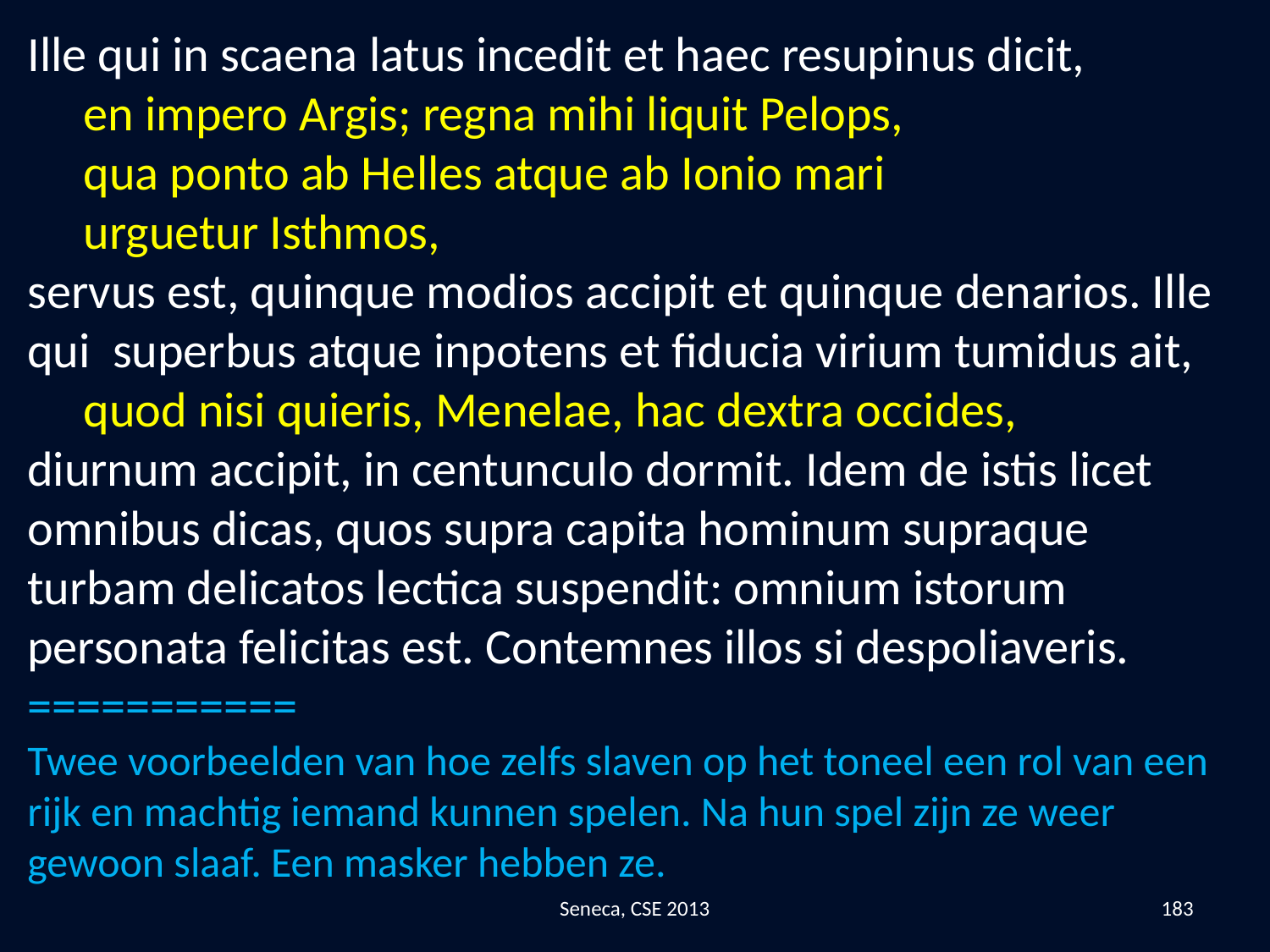

Ille qui in scaena latus incedit et haec resupinus dicit,
     en impero Argis; regna mihi liquit Pelops,
     qua ponto ab Helles atque ab Ionio mari
     urguetur Isthmos,
servus est, quinque modios accipit et quinque denarios. Ille qui  superbus atque inpotens et fiducia virium tumidus ait,
     quod nisi quieris, Menelae, hac dextra occides,
diurnum accipit, in centunculo dormit. Idem de istis licet omnibus dicas, quos supra capita hominum supraque turbam delicatos lectica suspendit: omnium istorum personata felicitas est. Contemnes illos si despoliaveris.
===========
Twee voorbeelden van hoe zelfs slaven op het toneel een rol van een rijk en machtig iemand kunnen spelen. Na hun spel zijn ze weer gewoon slaaf. Een masker hebben ze.
Seneca, CSE 2013
183